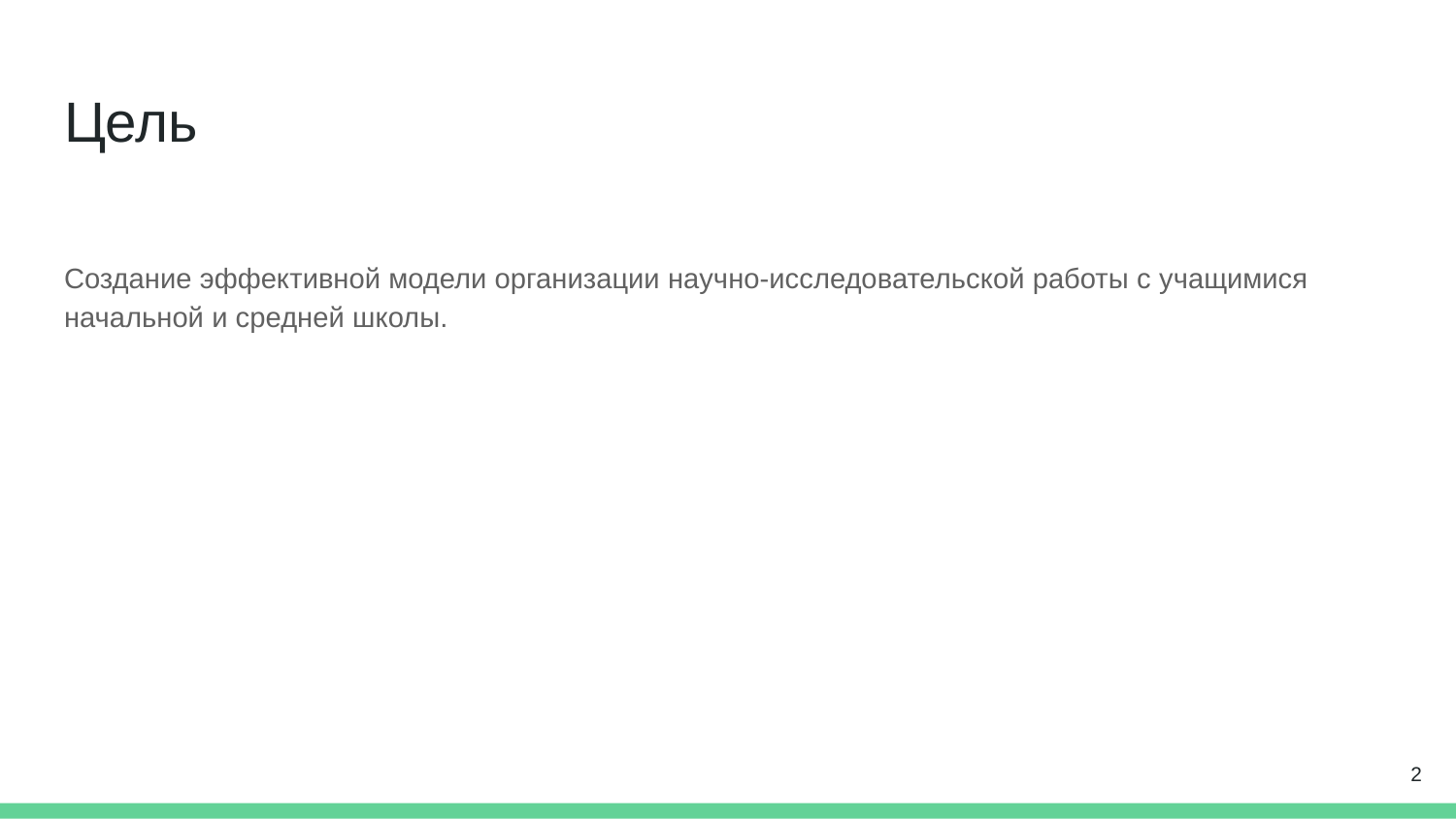

# Цель
Создание эффективной модели организации научно-исследовательской работы с учащимися начальной и средней школы.
2